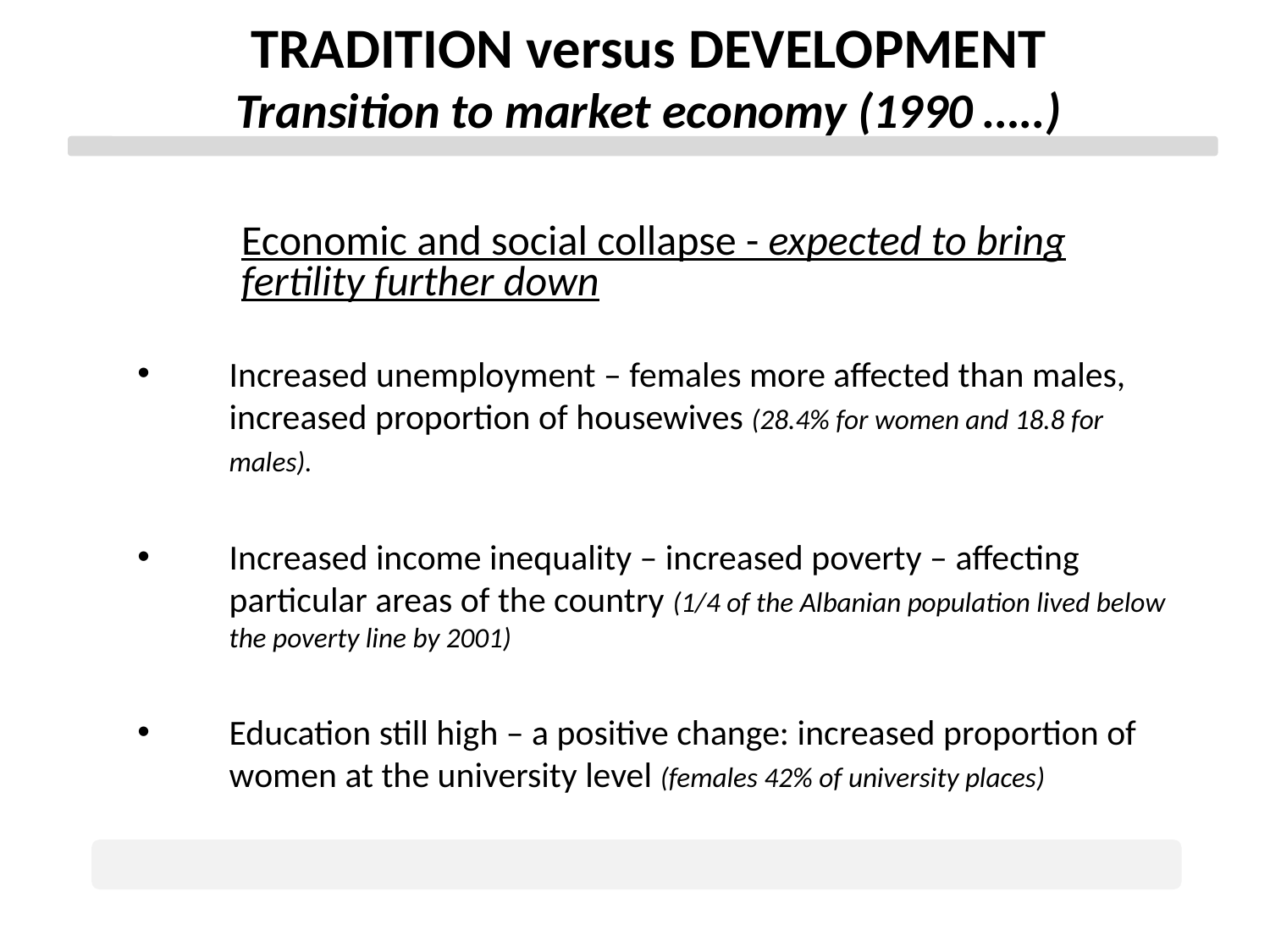

TRADITION versus DEVELOPMENT
Transition to market economy (1990 …..)

Economic and social collapse - expected to bring fertility further down

Increased unemployment – females more affected than males, increased proportion of housewives (28.4% for women and 18.8 for males).

Increased income inequality – increased poverty – affecting particular areas of the country (1/4 of the Albanian population lived below the poverty line by 2001)

Education still high – a positive change: increased proportion of women at the university level (females 42% of university places)